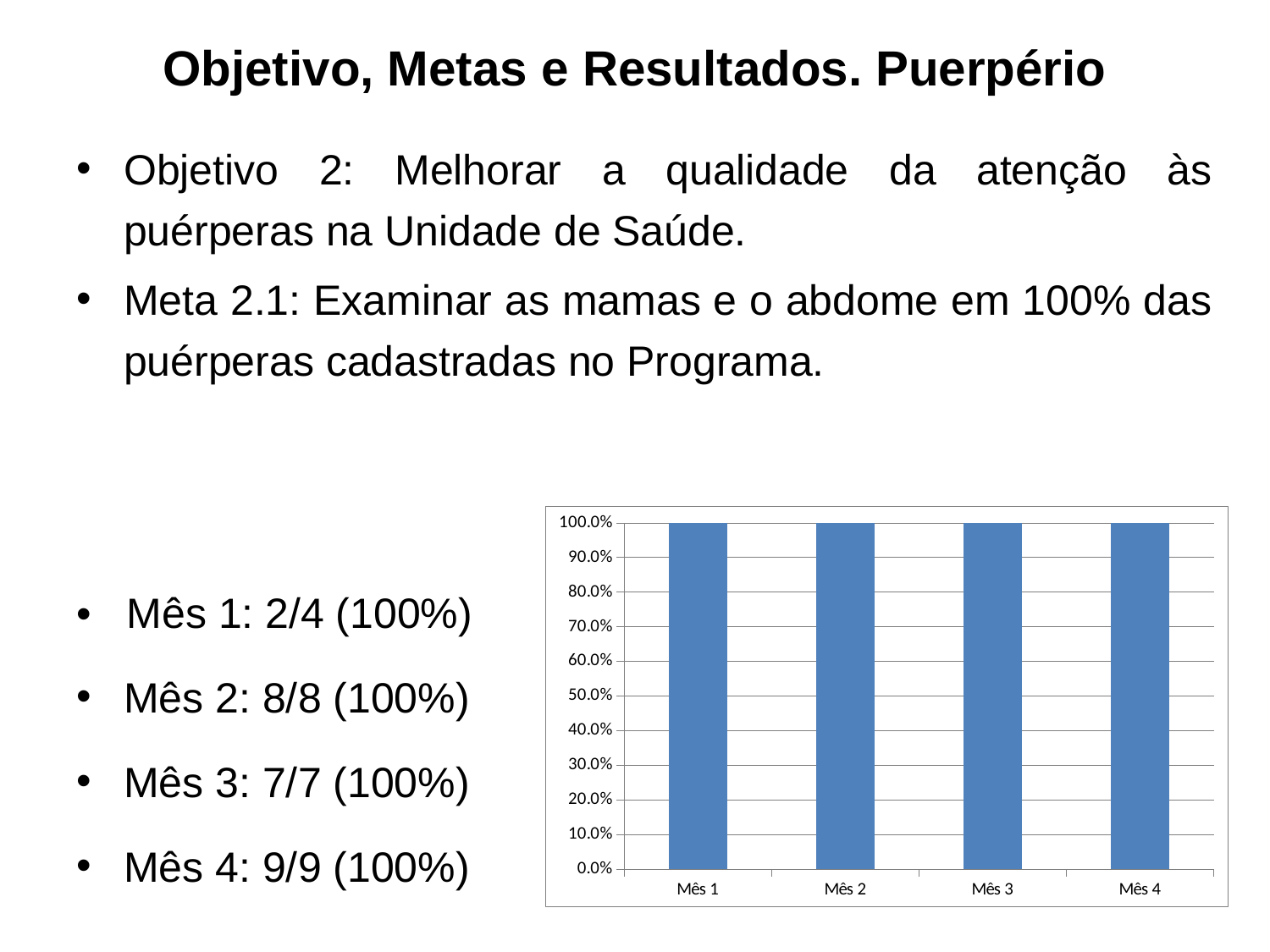

# Objetivo, Metas e Resultados. Puerpério
Objetivo 2: Melhorar a qualidade da atenção às puérperas na Unidade de Saúde.
Meta 2.1: Examinar as mamas e o abdome em 100% das puérperas cadastradas no Programa.

•   Mês 1: 2/4 (100%)
Mês 2: 8/8 (100%)
Mês 3: 7/7 (100%)
Mês 4: 9/9 (100%)

### Chart

| Category | Proporção de puérperas que tiveram o abdome examinado |
|---|---|
| Mês 1 | 1.0 |
| Mês 2 | 1.0 |
| Mês 3 | 1.0 |
| Mês 4 | 1.0 |